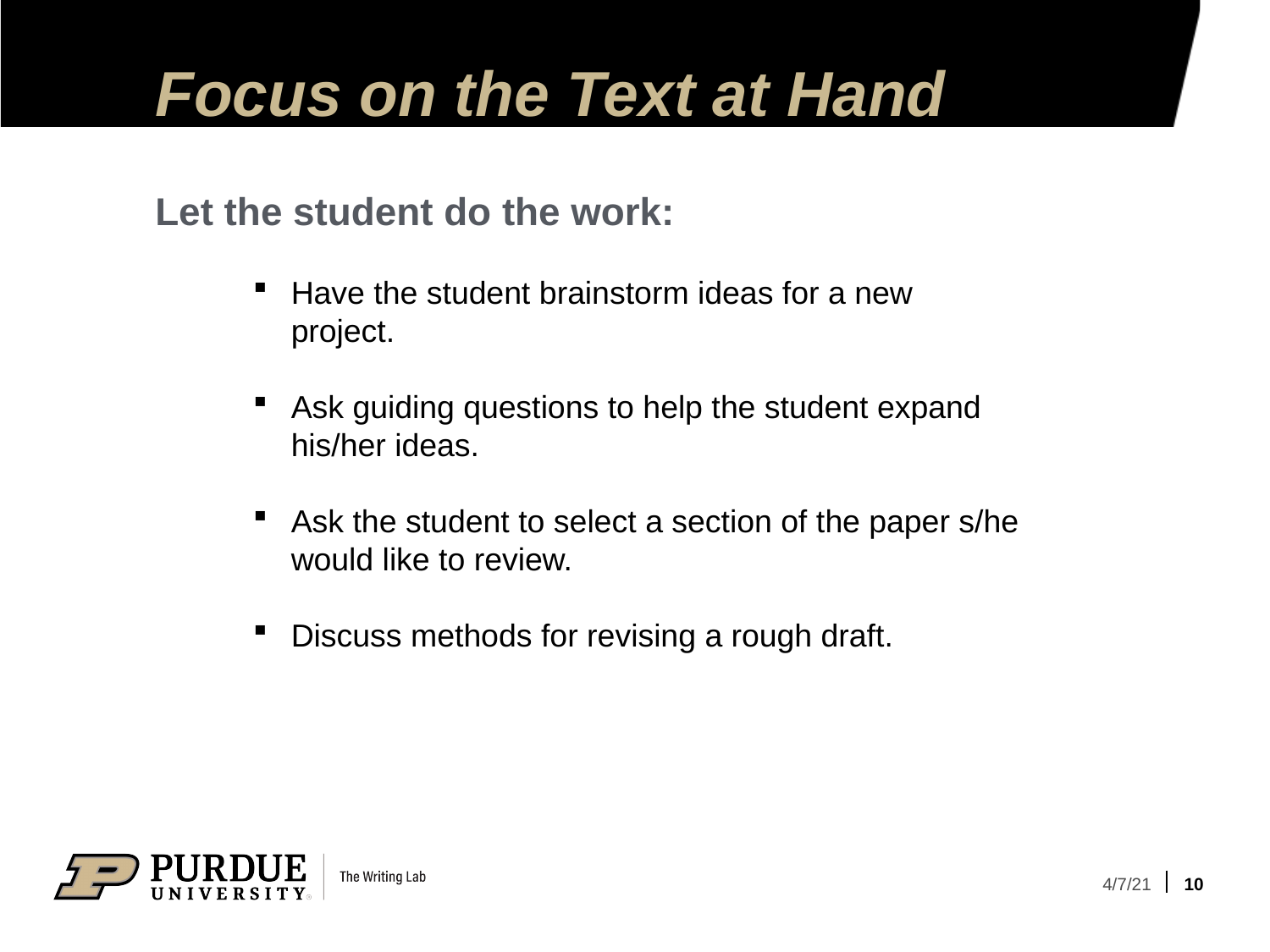

# Focus on the Text at Hand
Let the student do the work:
Have the student brainstorm ideas for a new project.

Ask guiding questions to help the student expand his/her ideas.

Ask the student to select a section of the paper s/he would like to review.

Discuss methods for revising a rough draft.

10
4/7/21